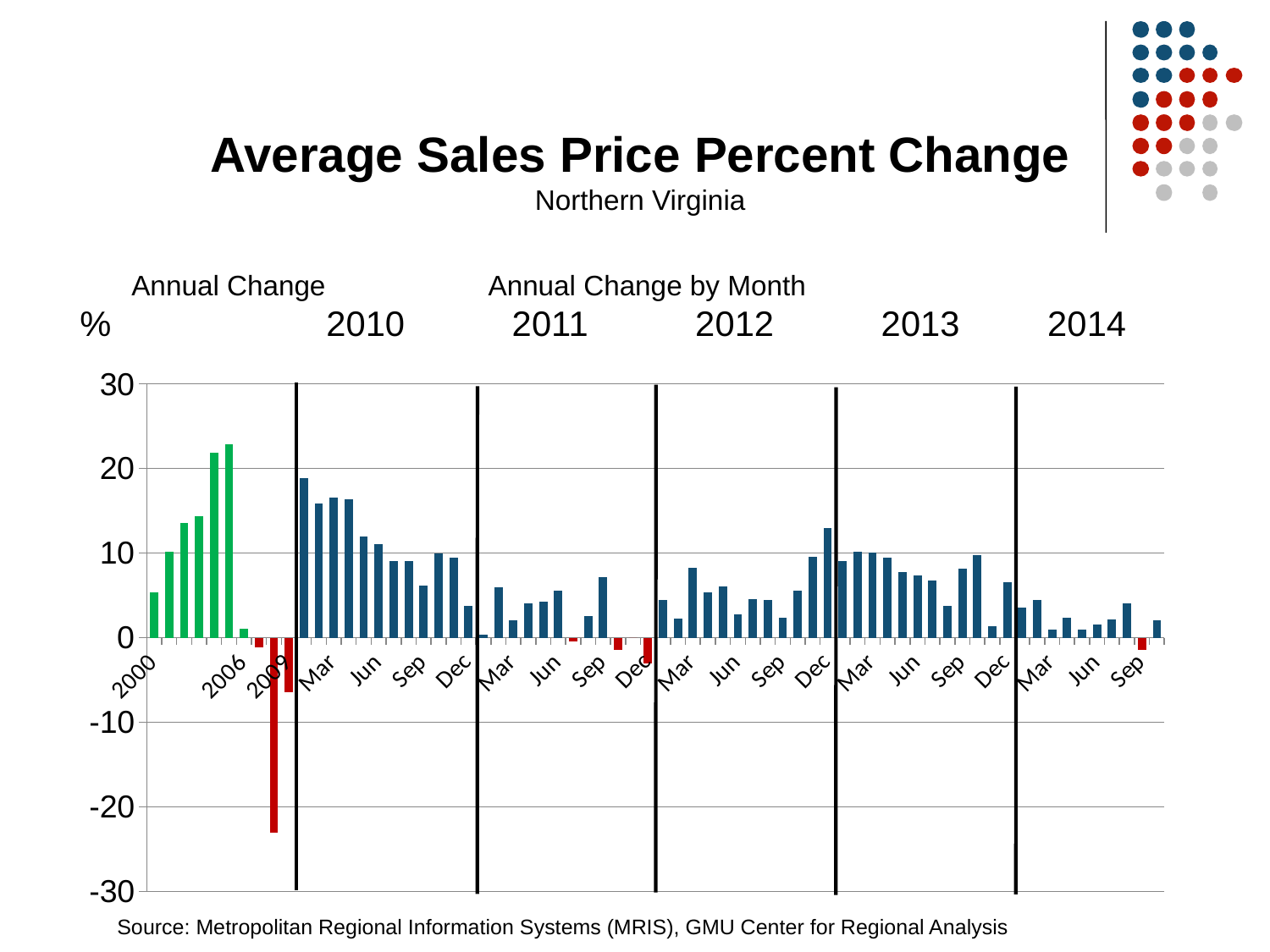

Average Sales Price Percent Change
Northern Virginia
Annual Change                     Annual Change by Month
                    2010           2011           2012           2013         2014
%

### Chart

| Category | Series 1 |
|---|---|
| 2000 | 5.4 |
|  | 10.2 |
| 2002 | 13.6 |
|  | 14.4 |
| 2004 | 21.9 |
|  | 22.9 |
| 2006 | 1.1 |
|  | -1.1 |
| 2008 | -23.1 |
| 2009 | -6.4 |
| Jan | 18.9 |
| Feb | 15.9 |
| Mar | 16.6 |
| Apr | 16.4 |
| May | 12.0 |
| Jun | 11.1 |
| Jul | 9.1 |
| Aug | 9.1 |
| Sep | 6.2 |
| Oct | 10.0 |
| Nov | 9.5 |
| Dec | 3.8 |
| Jan | 0.4 |
| Feb | 6.0 |
| Mar | 2.1 |
| Apr | 4.1 |
| May | 4.3 |
| Jun | 5.6 |
| Jul | -0.4 |
| Aug | 2.6 |
| Sep | 7.2 |
| Oct | -1.5 |
| Nov | 0.0 |
| Dec | -3.1 |
| Jan | 4.5 |
| Feb | 2.3 |
| Mar | 8.3 |
| Apr | 5.4 |
| May | 6.1 |
| Jun | 2.8 |
| Jul | 4.6 |
| Aug | 4.5 |
| Sep | 2.4 |
| Oct | 5.6 |
| Nov | 9.6 |
| Dec | 13.0 |
| Jan | 9.1 |
| Feb | 10.2 |
| Mar | 10.1 |
| Apr | 9.5 |
| May | 7.8 |
| Jun | 7.4 |
| Jul | 6.8 |
| Aug | 3.8 |
| Sep | 8.2 |
| Oct | 9.8 |
| Nov | 1.4 |
| Dec | 6.6 |
| Jan | 3.6 |
| Feb | 4.5 |
| Mar | 1.0 |
| Apr | 2.4 |
| May | 1.0 |
| Jun | 1.6 |
| Jul | 2.2 |
| Aug | 4.1 |
| Sep | -1.5 |
| Oct | 2.1 |
Source: Metropolitan Regional Information Systems (MRIS), GMU Center for Regional Analysis